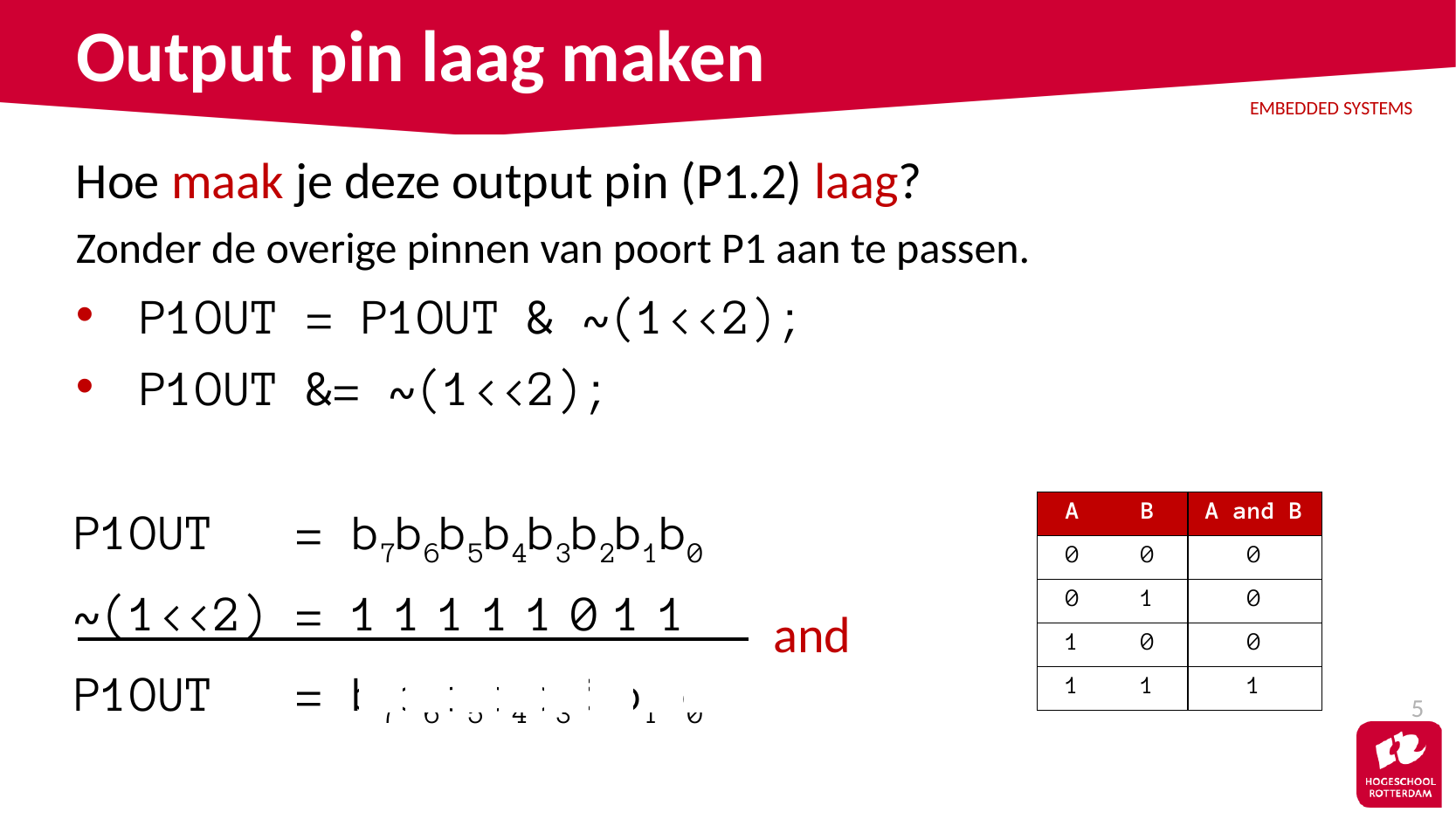

# Output pin laag maken
Hoe maak je deze output pin (P1.2) laag?
Zonder de overige pinnen van poort P1 aan te passen.
P1OUT = P1OUT & ~(1<<2);
P1OUT &= ~(1<<2);

P1OUT   = b7b6b5b4b3b2b1b0
~(1<<2) = 1 1 1 1 1 0 1 1
P1OUT   = b7b6b5b4b30 b1b0
| A | B | A and B |
| --- | --- | --- |
| 0 | 0 | 0 |
| 0 | 1 | 0 |
| 1 | 0 | 0 |
| 1 | 1 | 1 |
and

5